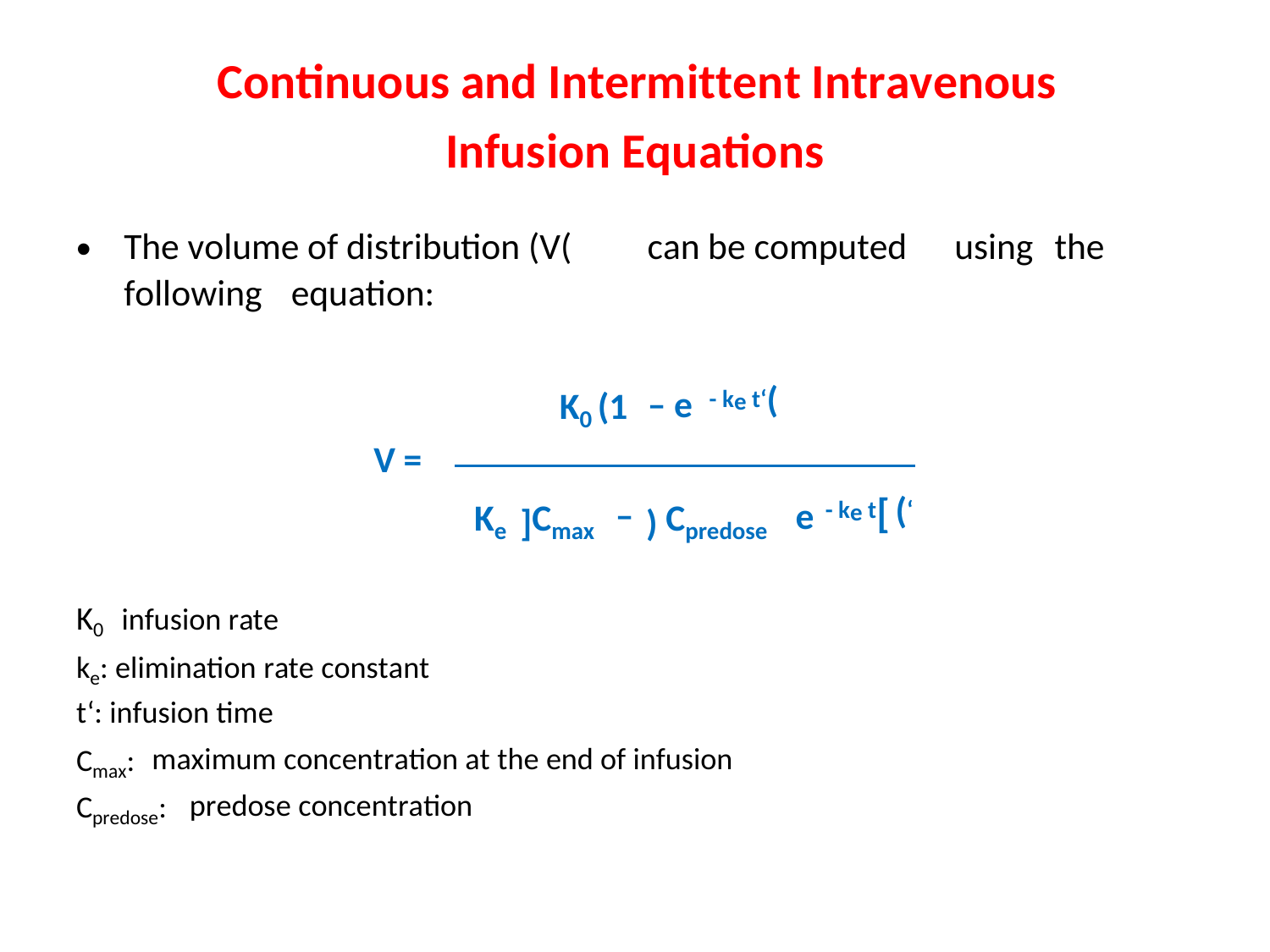

Continuous and Intermittent Intravenous
Infusion Equations
•
The volume of distribution (V(
can be computed
using
the
following
equation:
- ke t‘(
K0 (1
– e
V =

e
- ke t[ (‘
Ke
]Cmax
–
) Cpredose
K0
infusion rate
ke: elimination rate constant
t‘: infusion time
Cmax:
maximum concentration at the end of infusion
Cpredose:
predose concentration